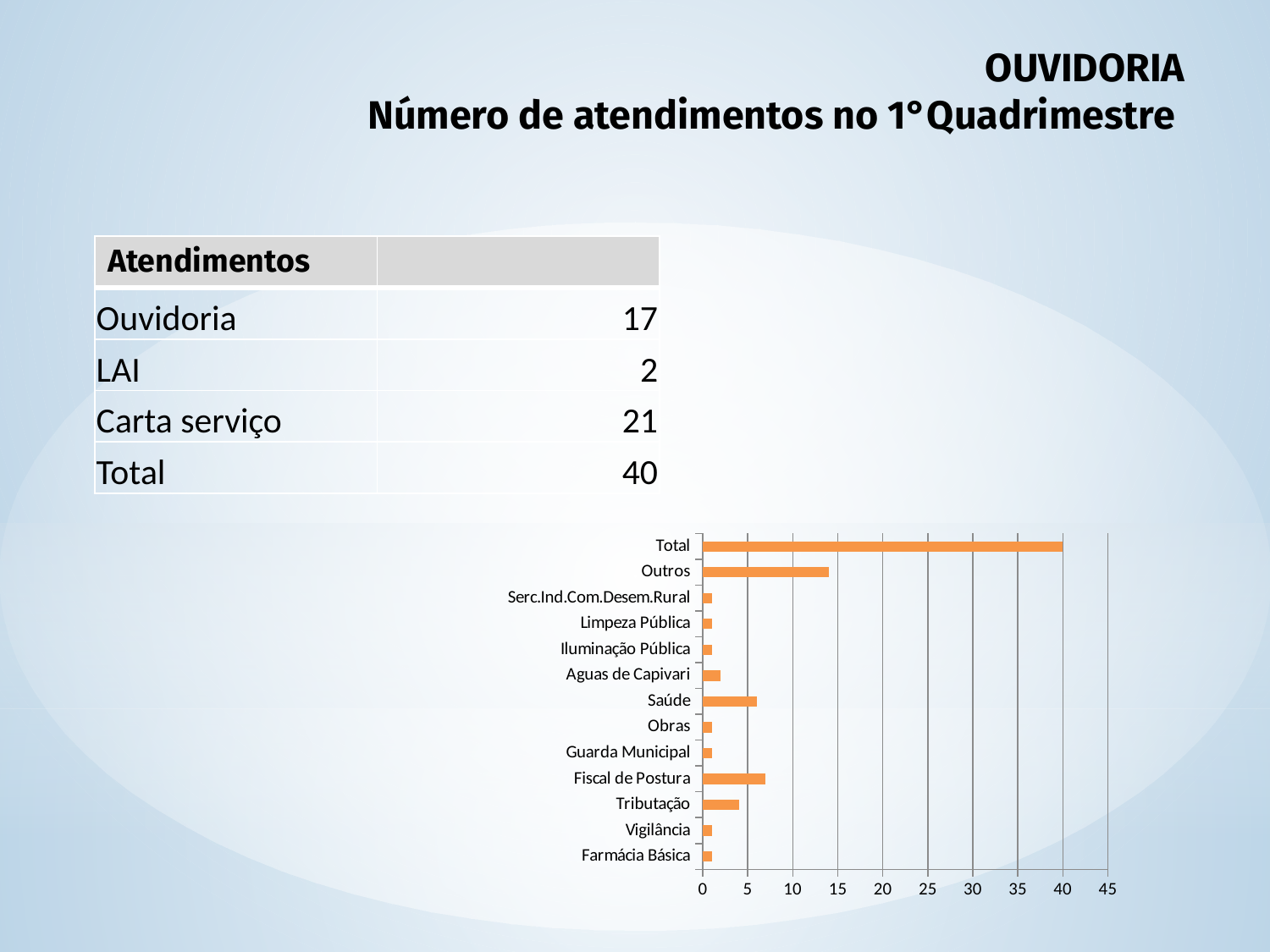

# OUVIDORIA Número de atendimentos no 1°Quadrimestre
| Atendimentos |  |
| --- | --- |
| Ouvidoria | 17 |
| LAI | 2 |
| Carta serviço | 21 |
| Total | 40 |

### Chart

| Category |  |
|---|---|
| Farmácia Básica | 1.0 |
| Vigilância | 1.0 |
| Tributação | 4.0 |
| Fiscal de Postura | 7.0 |
| Guarda Municipal | 1.0 |
| Obras | 1.0 |
| Saúde | 6.0 |
| Aguas de Capivari | 2.0 |
| Iluminação Pública | 1.0 |
| Limpeza Pública | 1.0 |
| Serc.Ind.Com.Desem.Rural | 1.0 |
| Outros | 14.0 |
| Total | 40.0 |